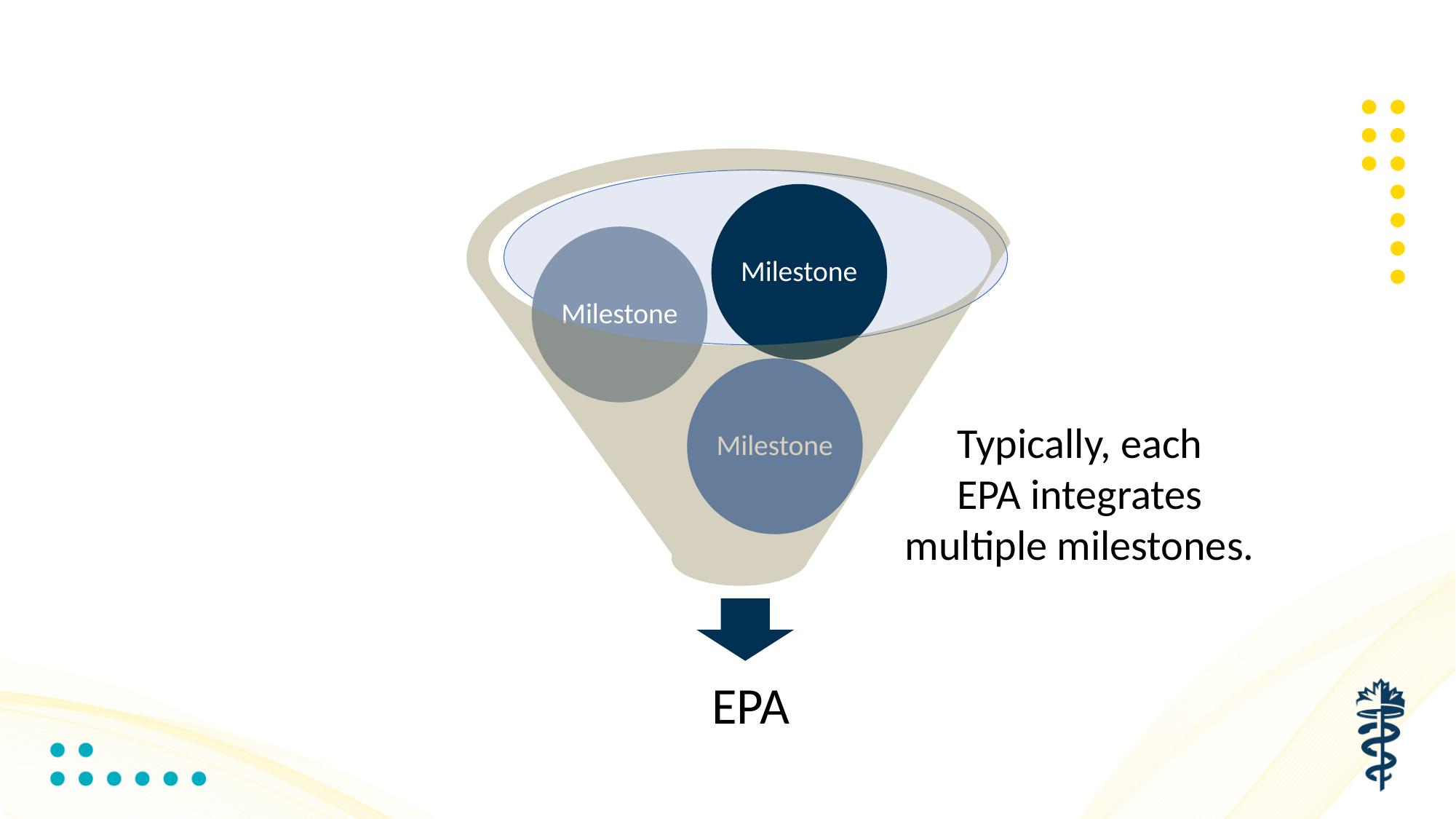

EPA
Milestone
Milestone
Milestone
Typically, each
EPA integrates
multiple milestones.